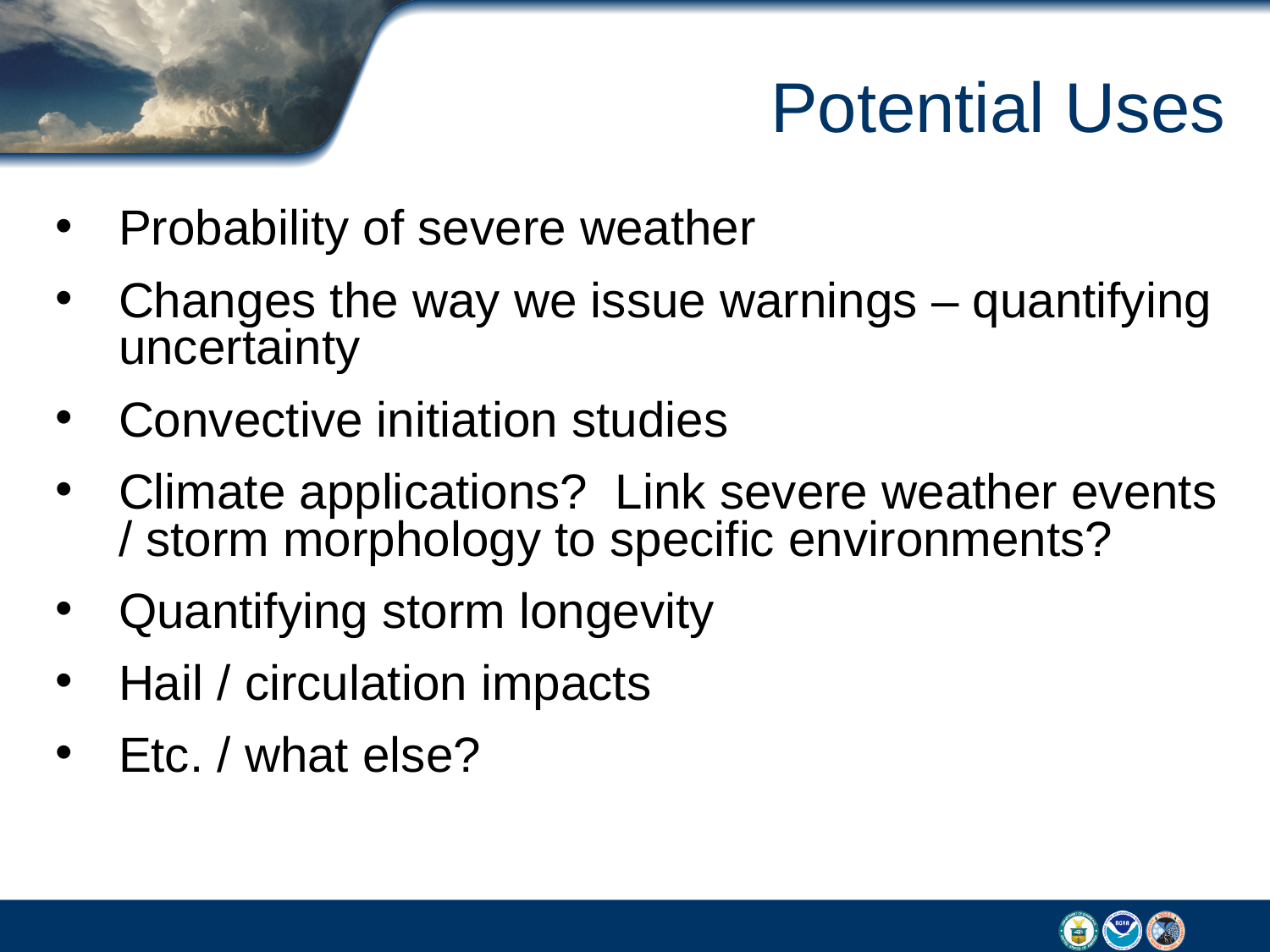

# Potential Uses
Probability of severe weather
Changes the way we issue warnings – quantifying uncertainty
Convective initiation studies
Climate applications?  Link severe weather events / storm morphology to specific environments?
Quantifying storm longevity
Hail / circulation impacts
Etc. / what else?